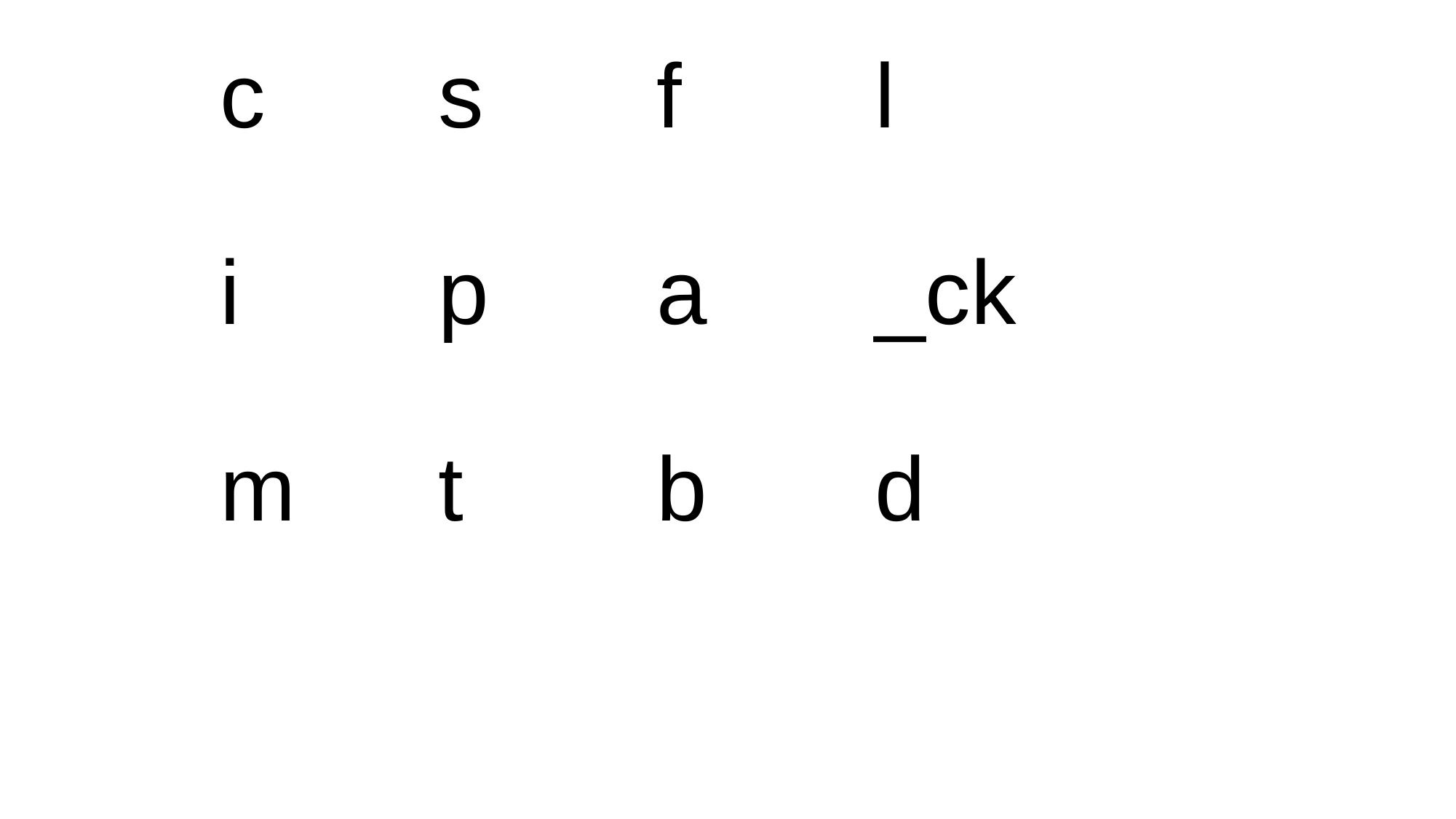

# c		s		f		l i		p		a		_ck m		t		b		d